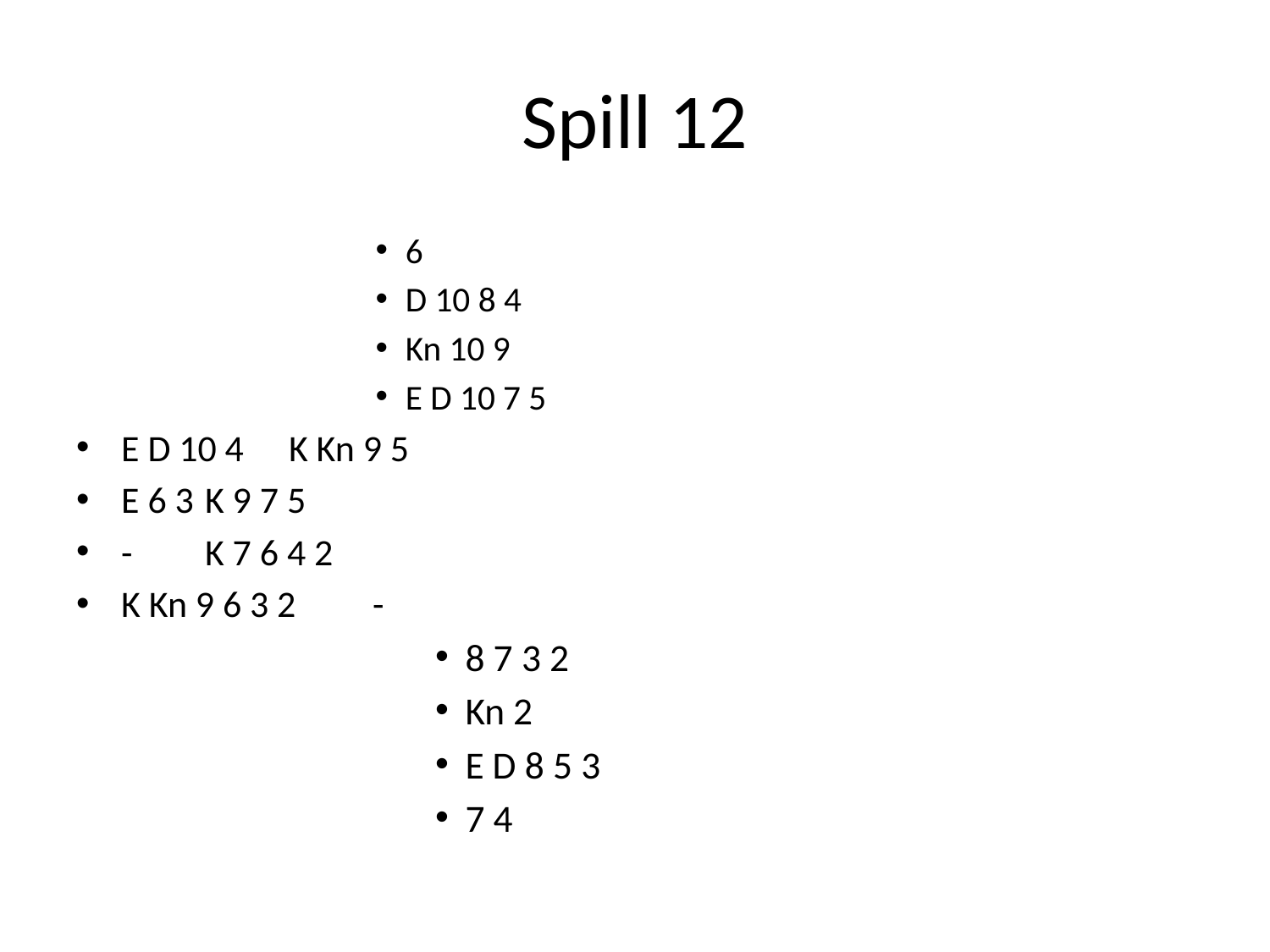

# Spill 12
6
D 10 8 4
Kn 10 9
E D 10 7 5
E D 10 4					K Kn 9 5
E 6 3						K 9 7 5
-    						K 7 6 4 2
K Kn 9 6 3 2					-
8 7 3 2
Kn 2
E D 8 5 3
7 4